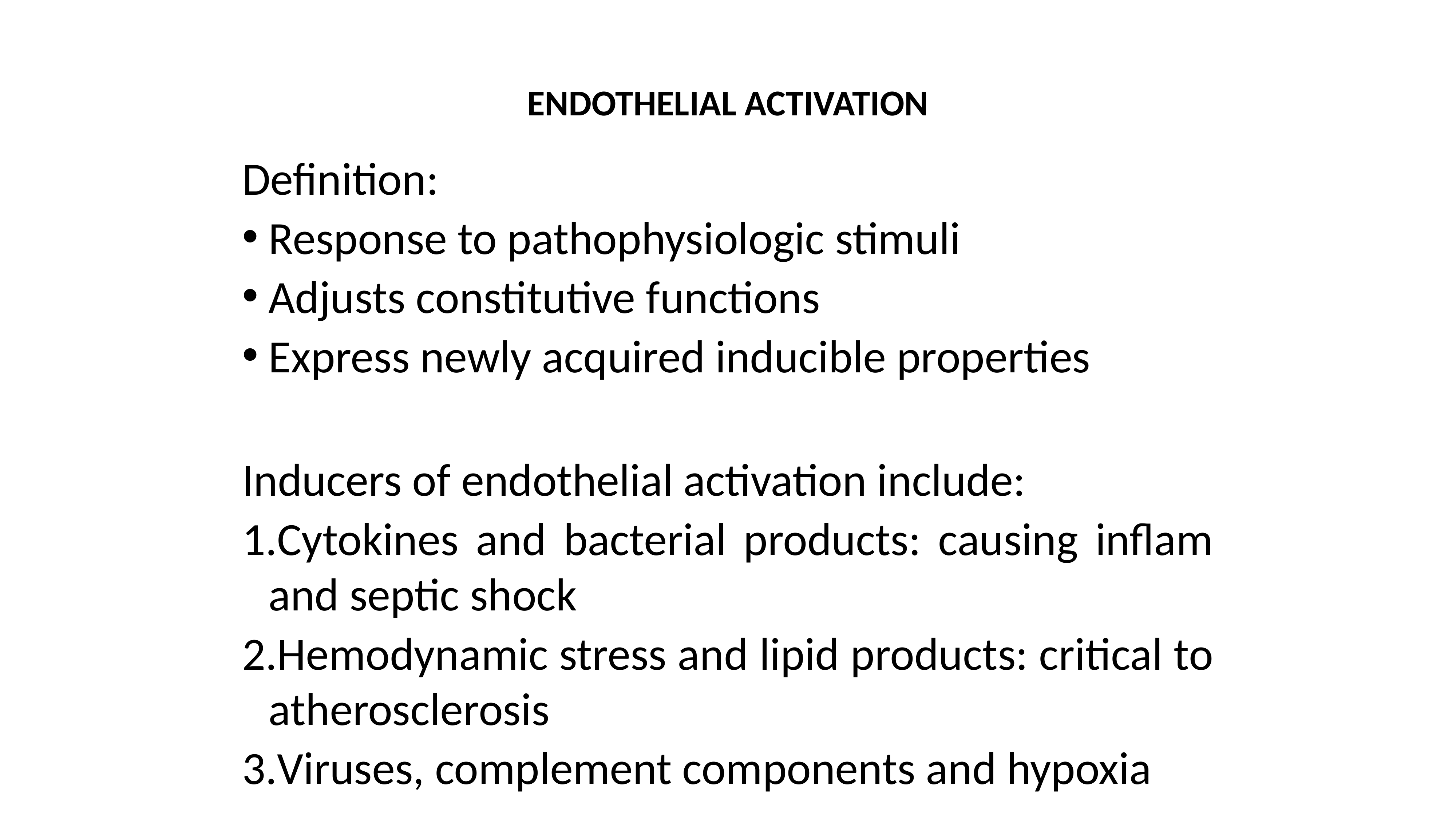

# ENDOTHELIAL ACTIVATION
Definition:
Response to pathophysiologic stimuli
Adjusts constitutive functions
Express newly acquired inducible properties

Inducers of endothelial activation include:
Cytokines and bacterial products: causing inflam and septic shock
Hemodynamic stress and lipid products: critical to atherosclerosis
Viruses, complement components and hypoxia